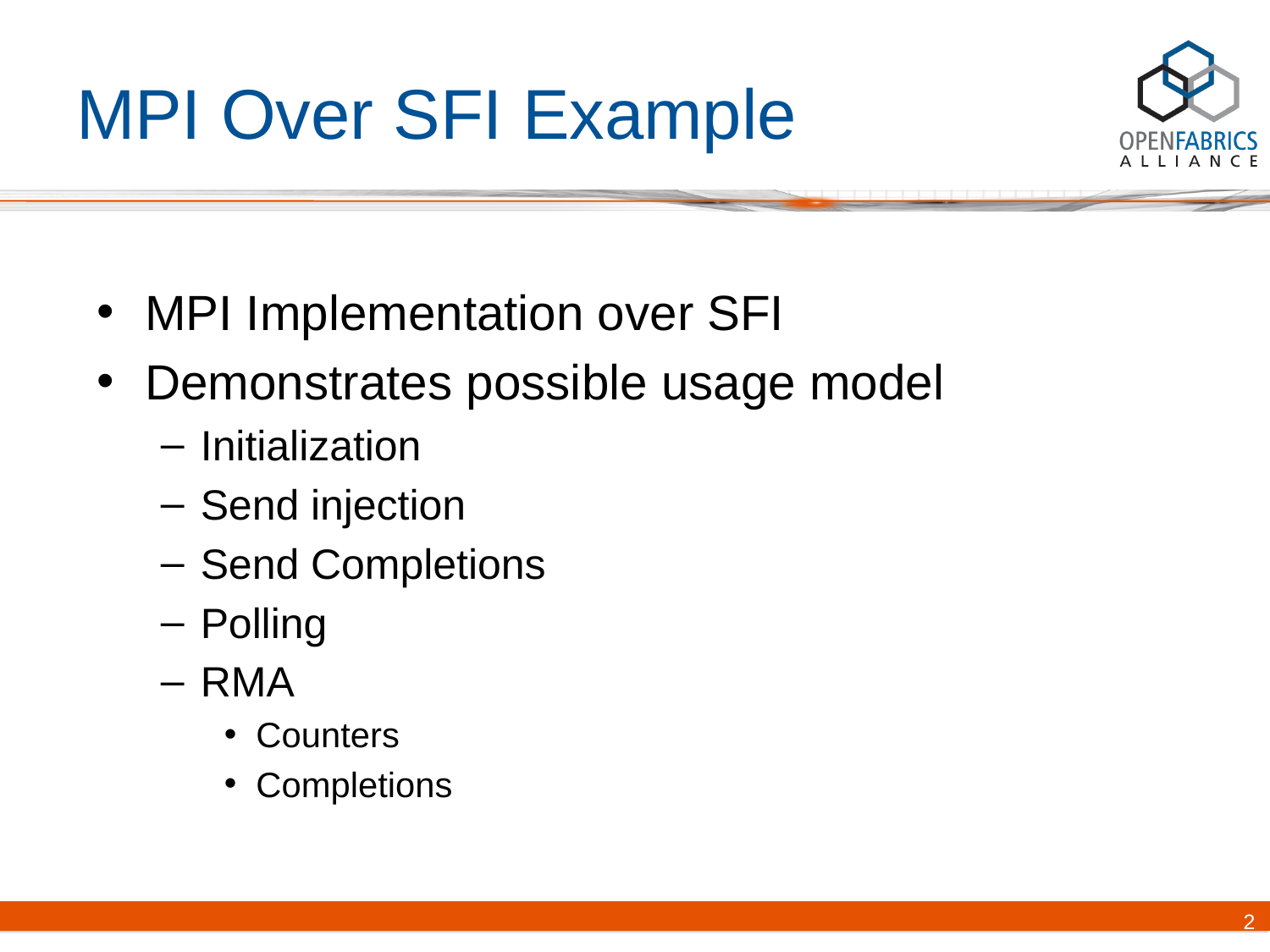

# MPI Over SFI Example
MPI Implementation over SFI
Demonstrates possible usage model
Initialization
Send injection
Send Completions
Polling
RMA
Counters
Completions

2